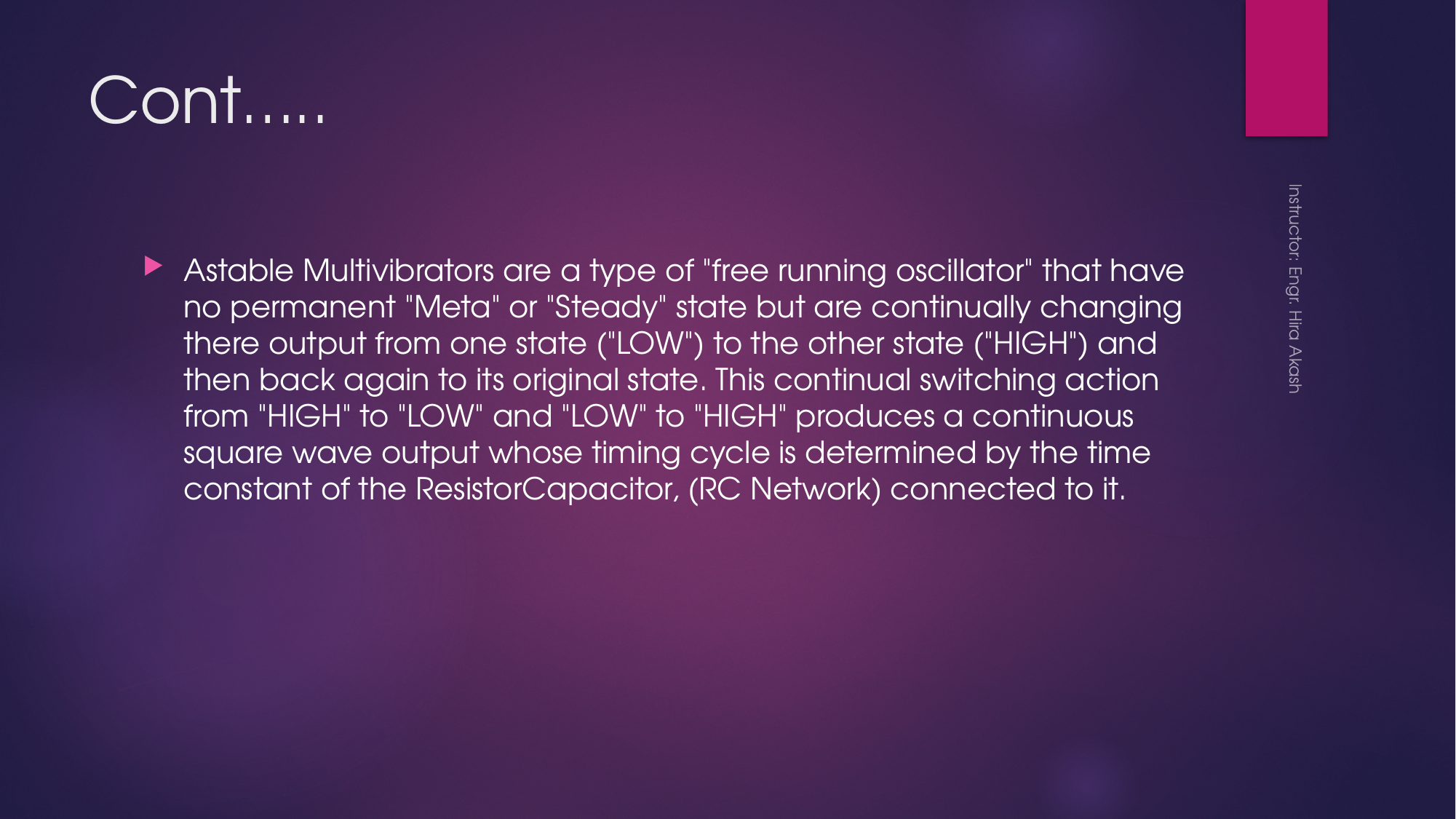

# Cont…..
Astable Multivibrators are a type of "free running oscillator" that have no permanent "Meta" or "Steady" state but are continually changing there output from one state ("LOW") to the other state ("HIGH") and then back again to its original state. This continual switching action from "HIGH" to "LOW" and "LOW" to "HIGH" produces a continuous square wave output whose timing cycle is determined by the time constant of the ResistorCapacitor, (RC Network) connected to it.
Instructor: Engr. Hira Akash